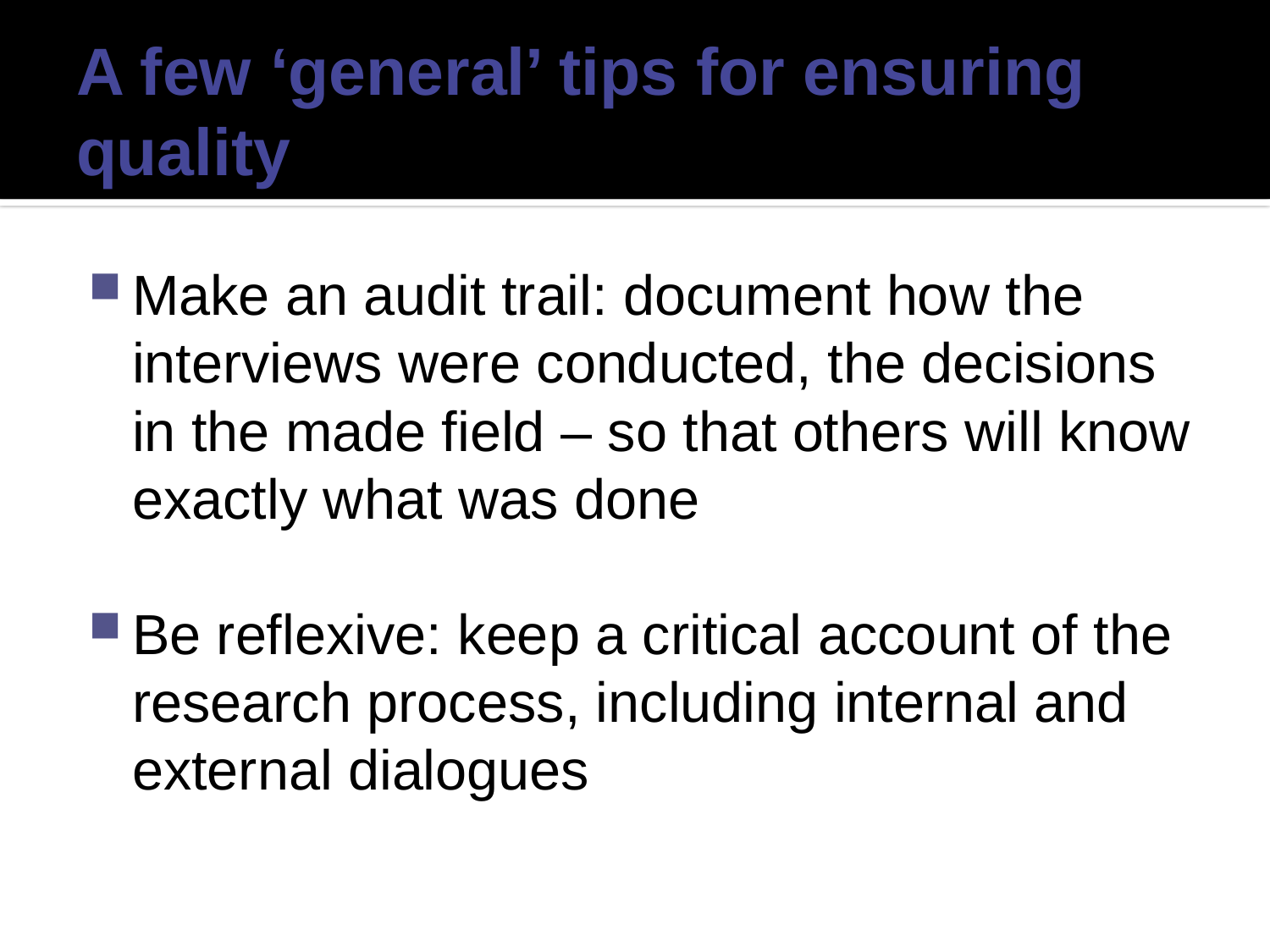

# A few ‘general’ tips for ensuring quality
Make an audit trail: document how the interviews were conducted, the decisions in the made field – so that others will know exactly what was done

Be reflexive: keep a critical account of the research process, including internal and external dialogues